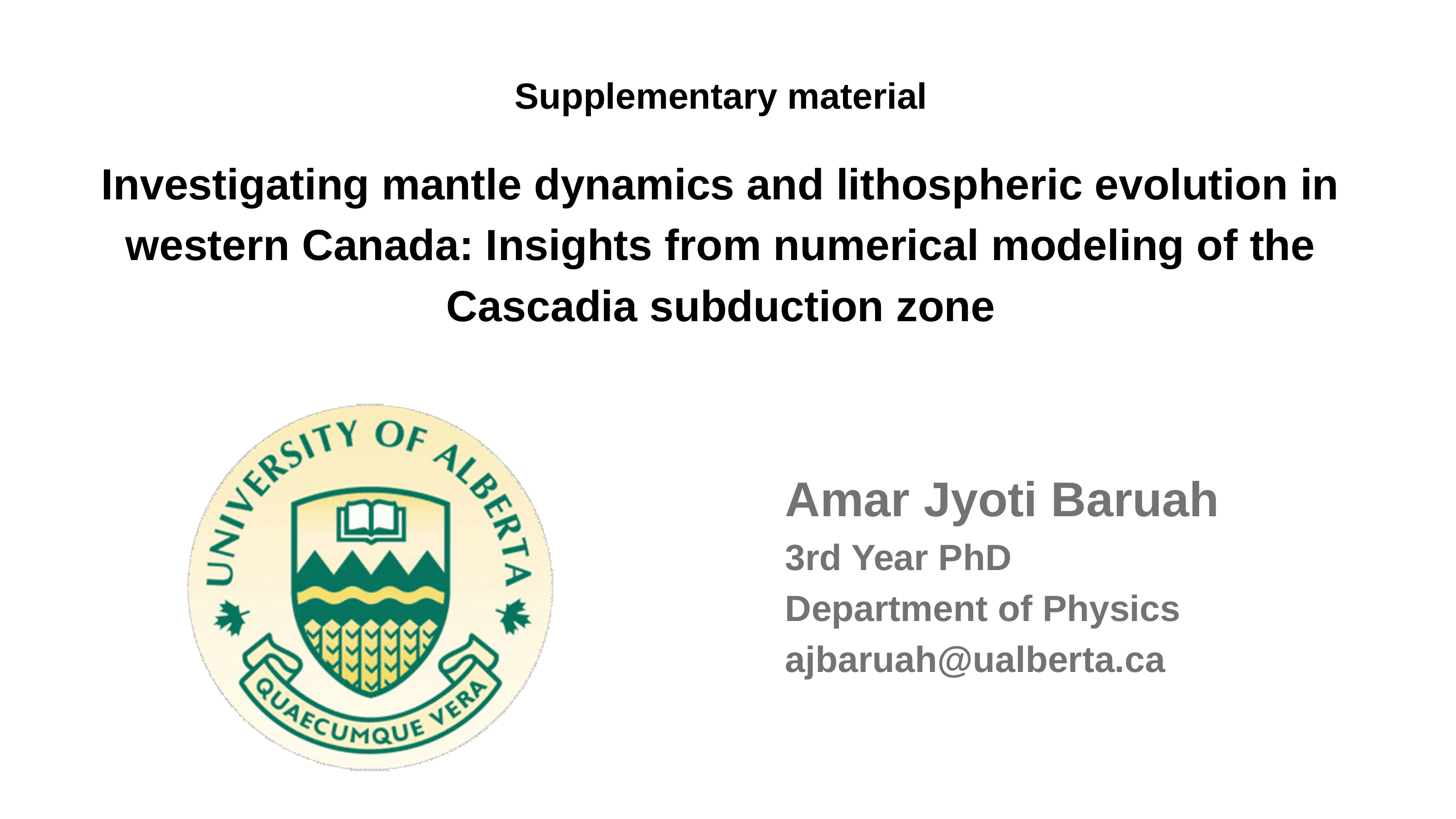

Supplementary material
Investigating mantle dynamics and lithospheric evolution in western Canada: Insights from numerical modeling of the Cascadia subduction zone

Amar Jyoti Baruah
3rd Year PhD
Department of Physics
ajbaruah@ualberta.ca